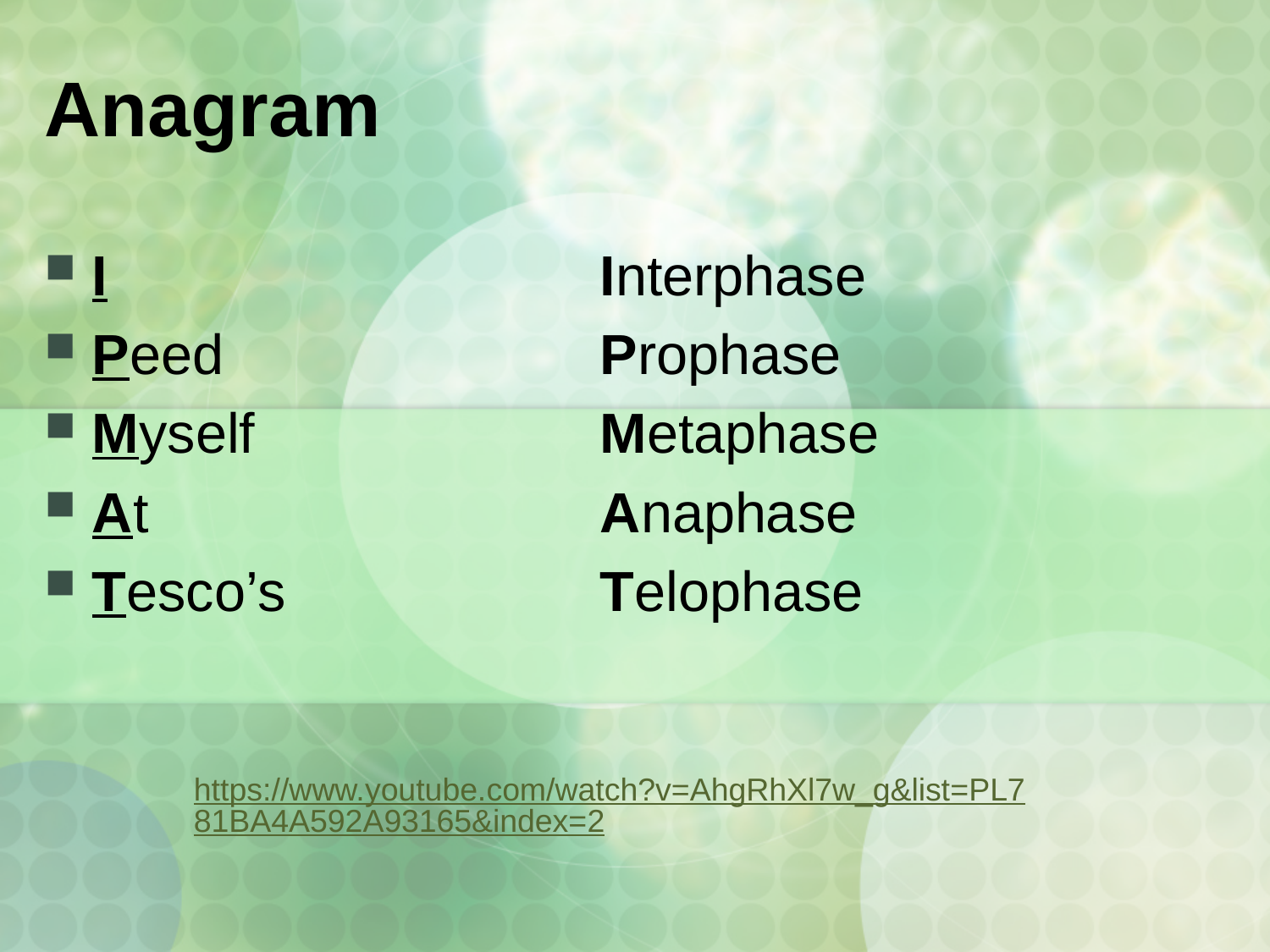

# Anagram
I 				Interphase
Peed			Prophase
Myself			Metaphase
At				Anaphase
Tesco’s			Telophase
https://www.youtube.com/watch?v=AhgRhXl7w_g&list=PL781BA4A592A93165&index=2